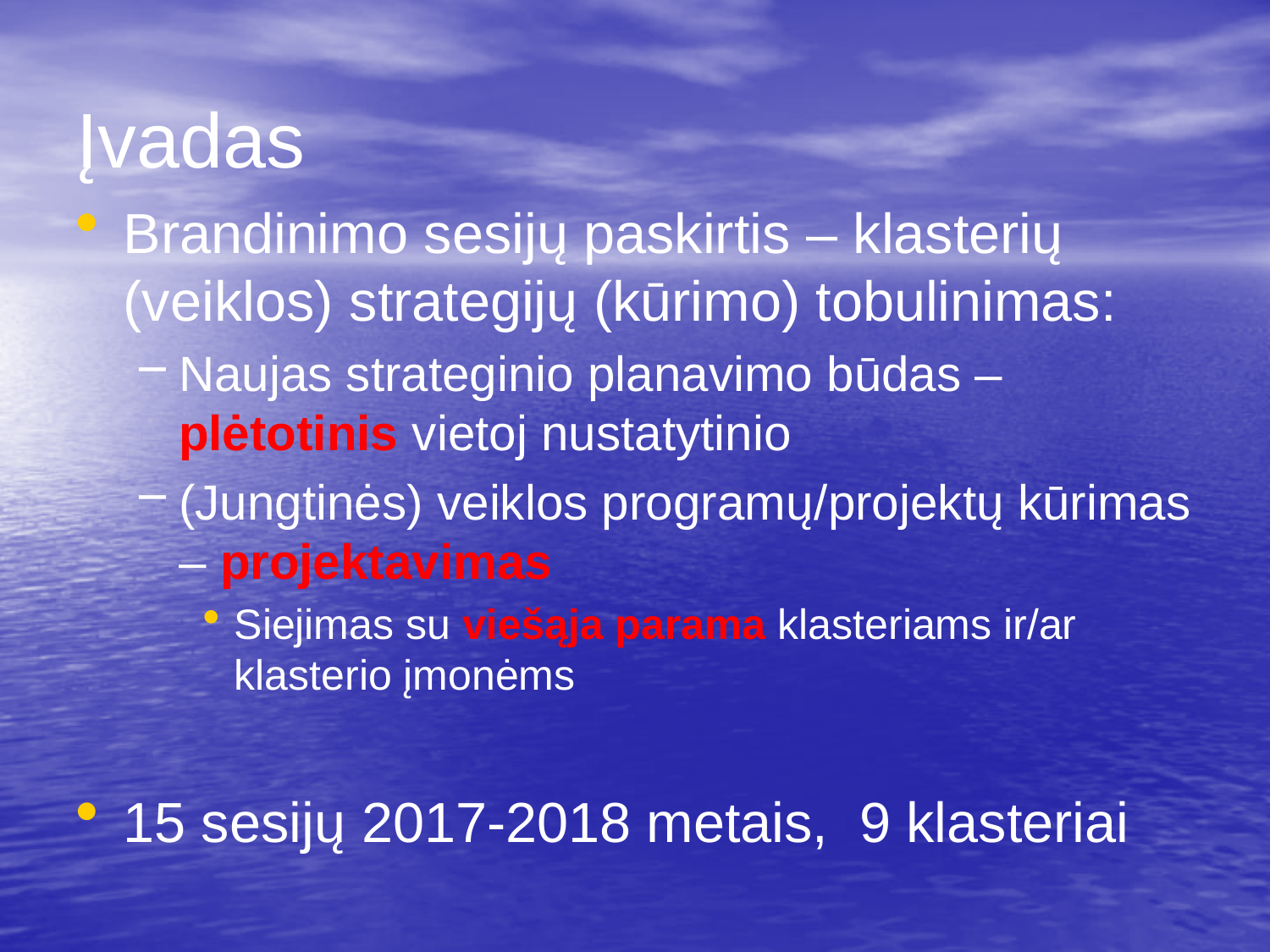

# Įvadas
Brandinimo sesijų paskirtis – klasterių (veiklos) strategijų (kūrimo) tobulinimas:
Naujas strateginio planavimo būdas – plėtotinis vietoj nustatytinio
(Jungtinės) veiklos programų/projektų kūrimas – projektavimas
Siejimas su viešąja parama klasteriams ir/ar klasterio įmonėms

15 sesijų 2017-2018 metais,  9 klasteriai